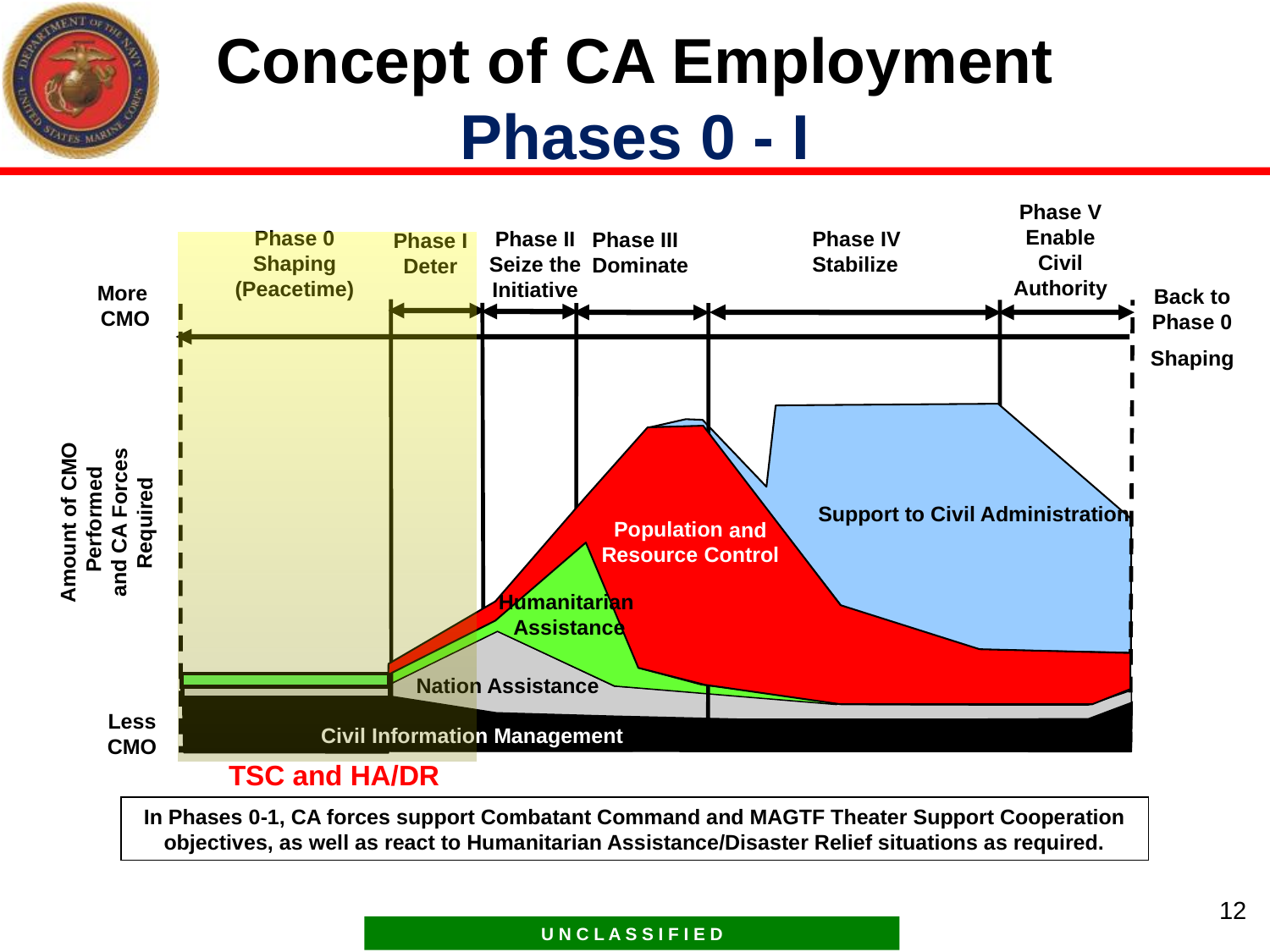

Concept of CA Employment
Phases 0 - I
Phase V
Enable
Civil
Authority
Phase 0
Shaping
(Peacetime)
Phase II
Seize the
Initiative
Phase IV
Stabilize
Phase III
Dominate

Phase I
Deter
More
CMO
Back to Phase 0
Shaping

Amount of CMO
Performed
and CA Forces
Required
Support to Civil Administration
Population and
Resource Control

Humanitarian
 Assistance

Nation Assistance

Less
CMO
Civil Information Management

TSC and HA/DR
In Phases 0-1, CA forces support Combatant Command and MAGTF Theater Support Cooperation objectives, as well as react to Humanitarian Assistance/Disaster Relief situations as required.
12